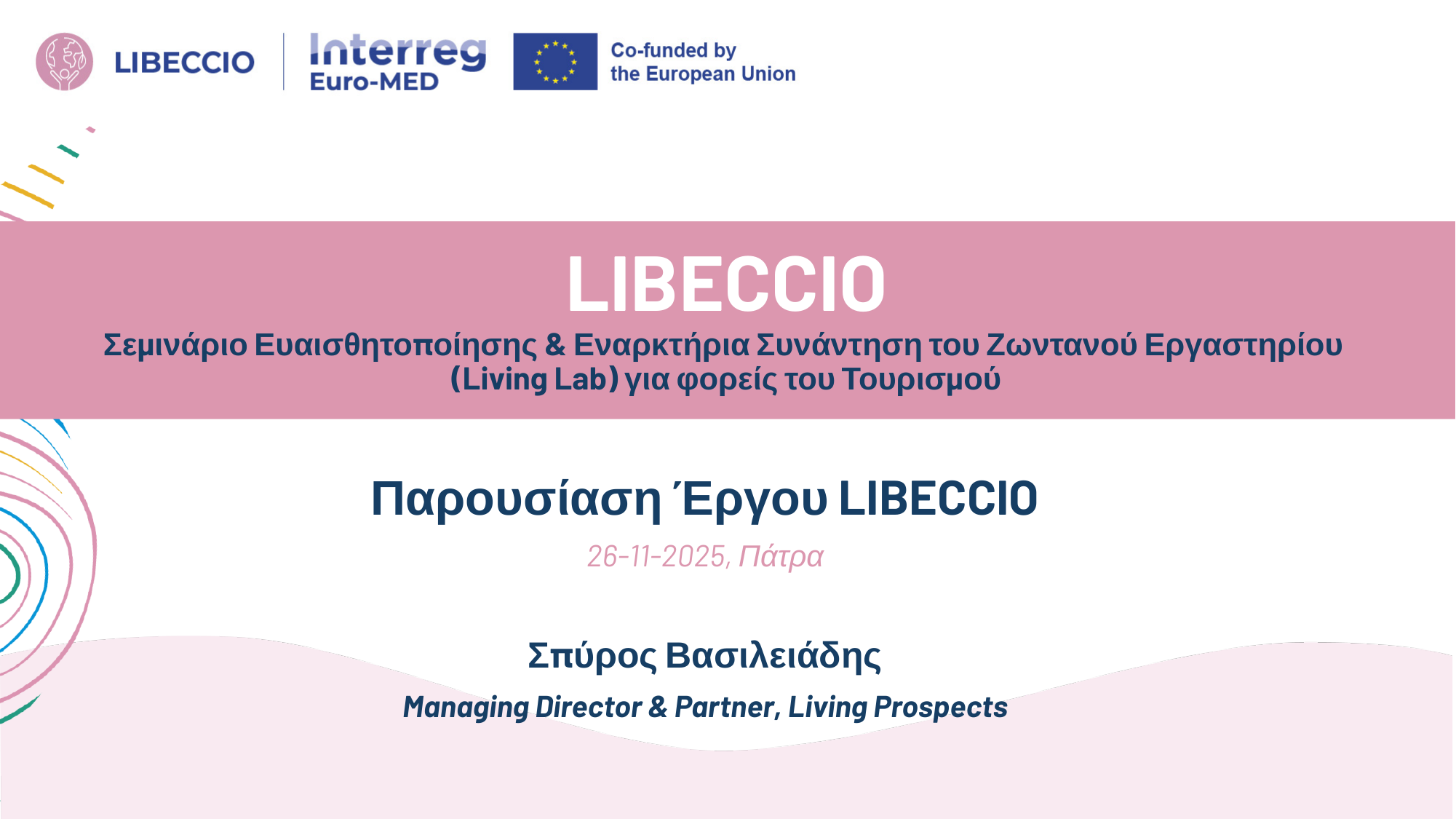

# LIBECCIO Σεμινάριο Ευαισθητοποίησης & Εναρκτήρια Συνάντηση του Ζωντανού Εργαστηρίου (Living Lab) για φορείς του Τουρισμού
Παρουσίαση Έργου LIBECCIO
26-11-2025, Πάτρα

Σπύρος Βασιλειάδης
Managing Director & Partner, Living Prospects